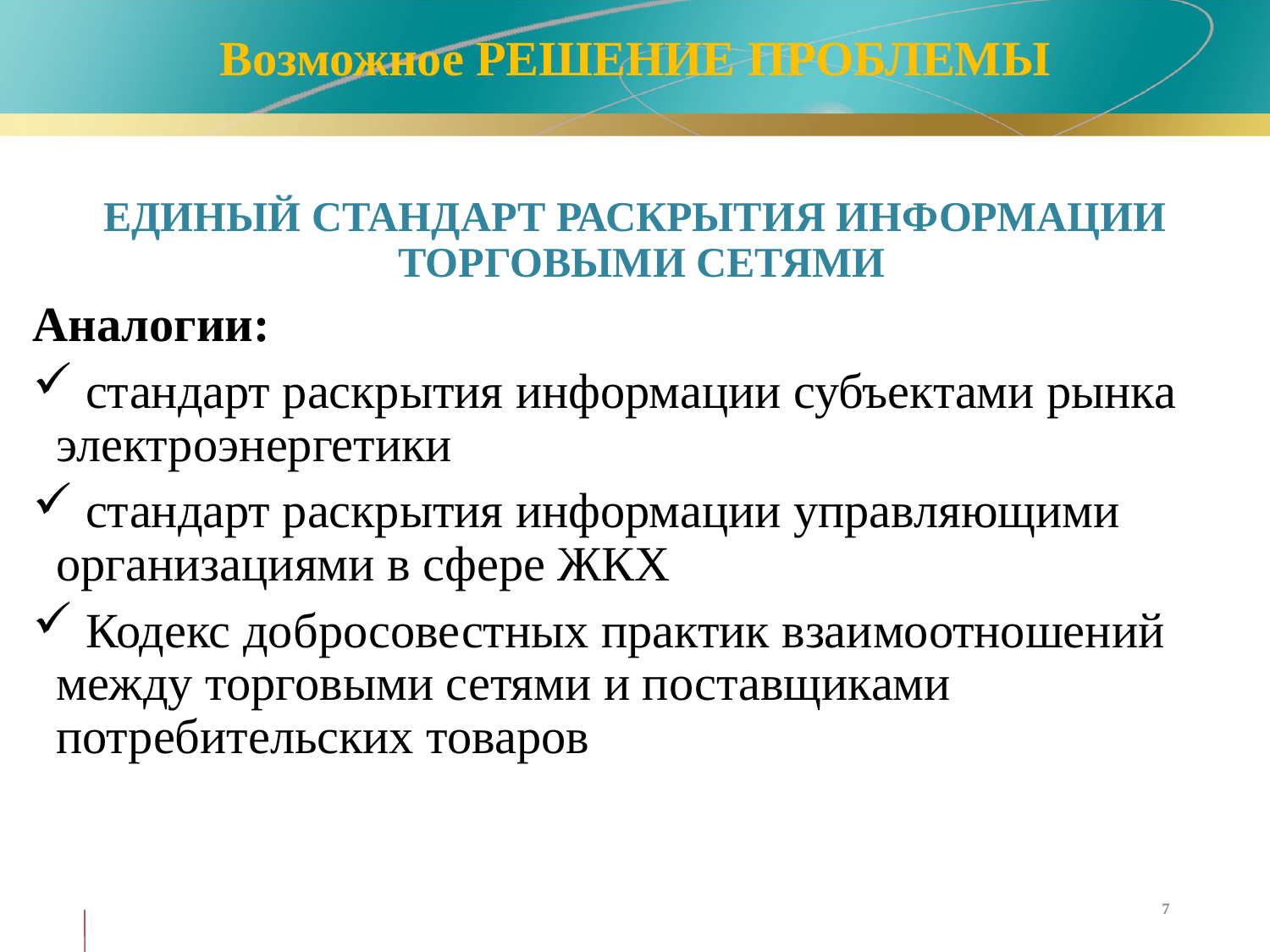

# Возможное РЕШЕНИЕ ПРОБЛЕМЫ
ЕДИНЫЙ СТАНДАРТ РАСКРЫТИЯ ИНФОРМАЦИИ ТОРГОВЫМИ СЕТЯМИ
Аналогии:
 стандарт раскрытия информации субъектами рынка электроэнергетики
 стандарт раскрытия информации управляющими организациями в сфере ЖКХ
 Кодекс добросовестных практик взаимоотношений между торговыми сетями и поставщиками потребительских товаров
7